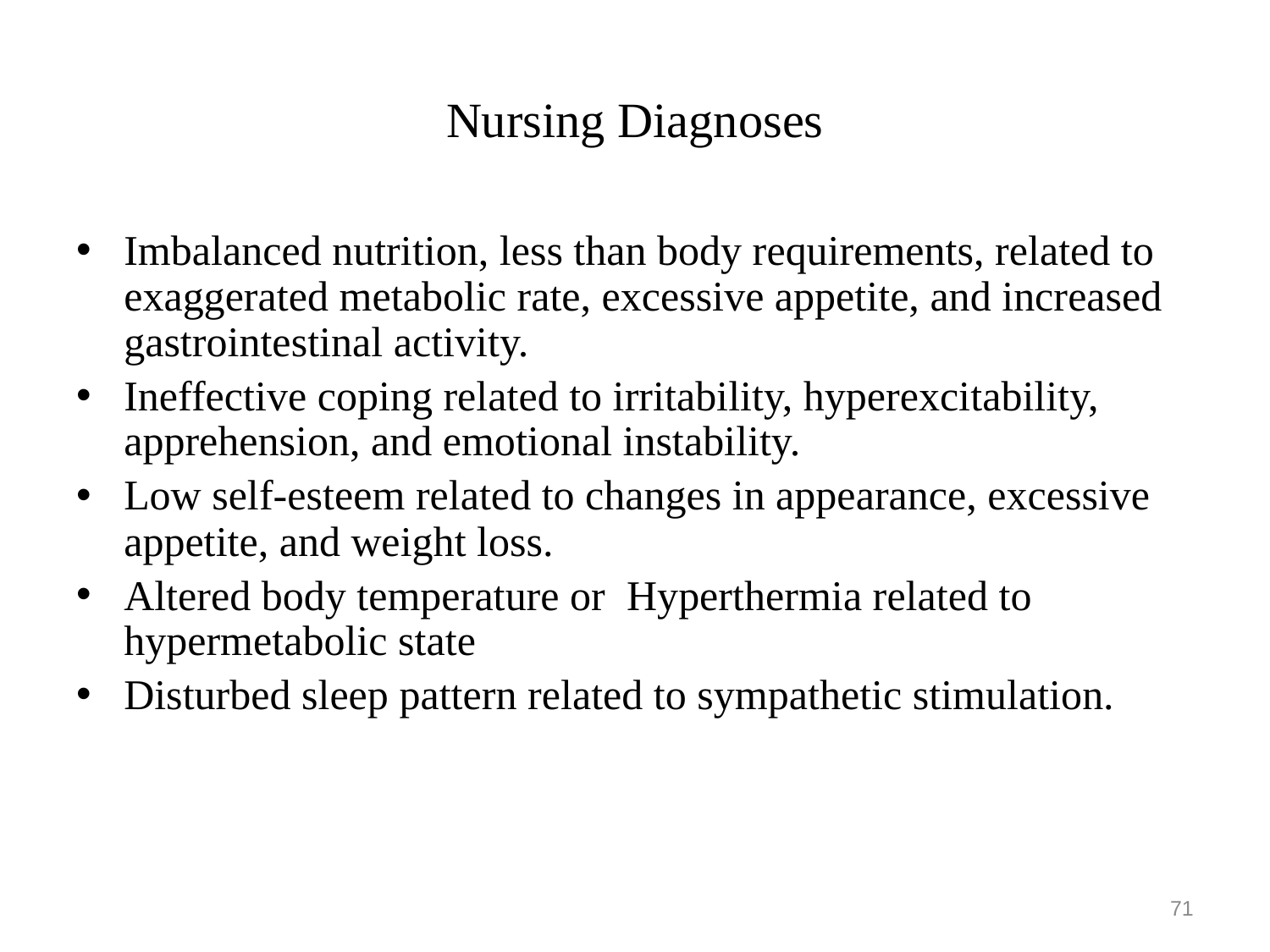

# Nursing Diagnoses
Imbalanced nutrition, less than body requirements, related to exaggerated metabolic rate, excessive appetite, and increased gastrointestinal activity.
Ineffective coping related to irritability, hyperexcitability, apprehension, and emotional instability.
Low self-esteem related to changes in appearance, excessive appetite, and weight loss.
Altered body temperature or  Hyperthermia related to hypermetabolic state
Disturbed sleep pattern related to sympathetic stimulation.

71